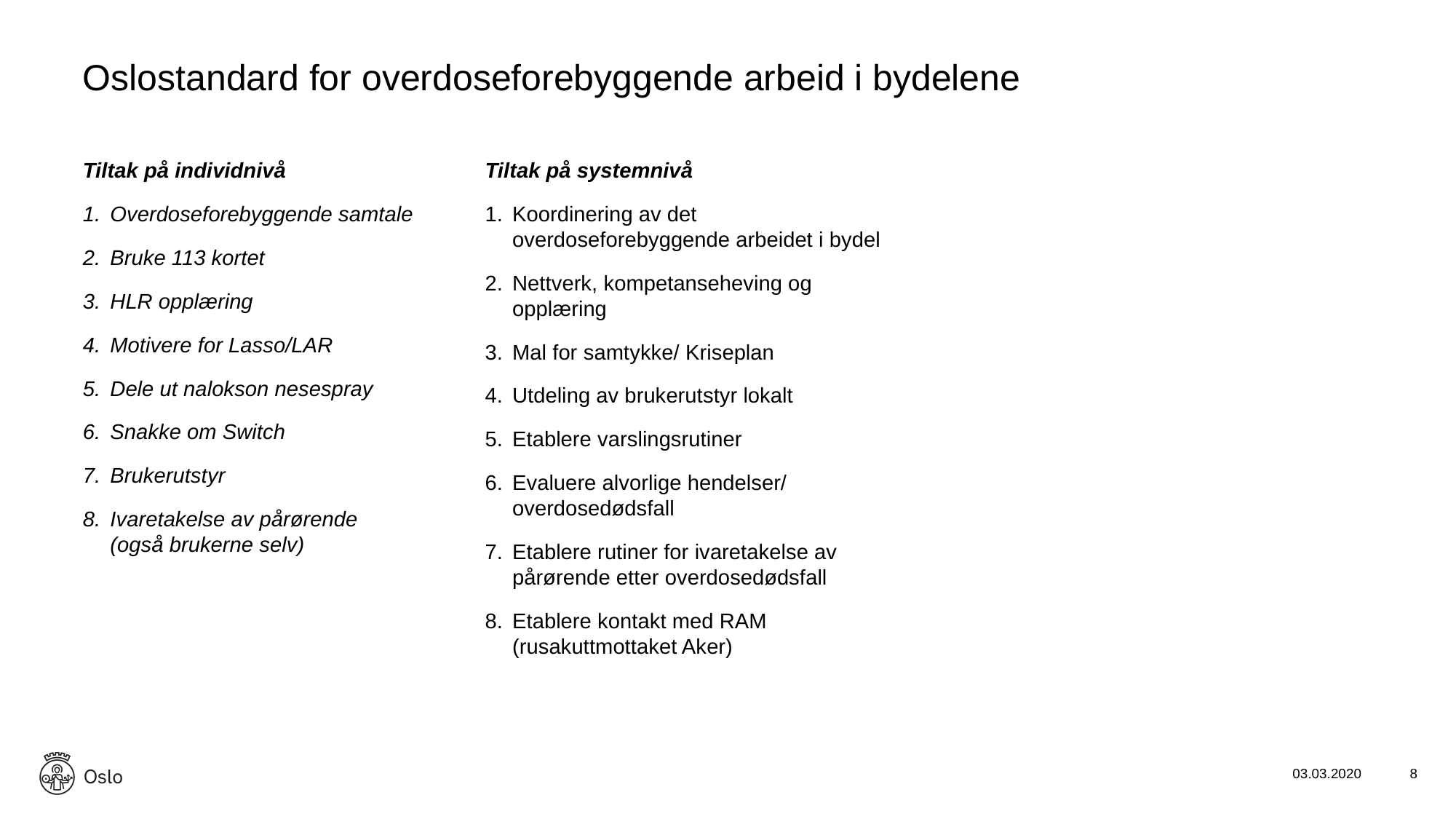

# Oslostandard for overdoseforebyggende arbeid i bydelene
Tiltak på individnivå
Overdoseforebyggende samtale
Bruke 113 kortet
HLR opplæring
Motivere for Lasso/LAR
Dele ut nalokson nesespray
Snakke om Switch
Brukerutstyr
Ivaretakelse av pårørende (også brukerne selv)

Tiltak på systemnivå
Koordinering av det overdoseforebyggende arbeidet i bydel
Nettverk, kompetanseheving og opplæring
Mal for samtykke/ Kriseplan
Utdeling av brukerutstyr lokalt
Etablere varslingsrutiner
Evaluere alvorlige hendelser/ overdosedødsfall
Etablere rutiner for ivaretakelse av pårørende etter overdosedødsfall
Etablere kontakt med RAM (rusakuttmottaket Aker)

03.03.2020
8